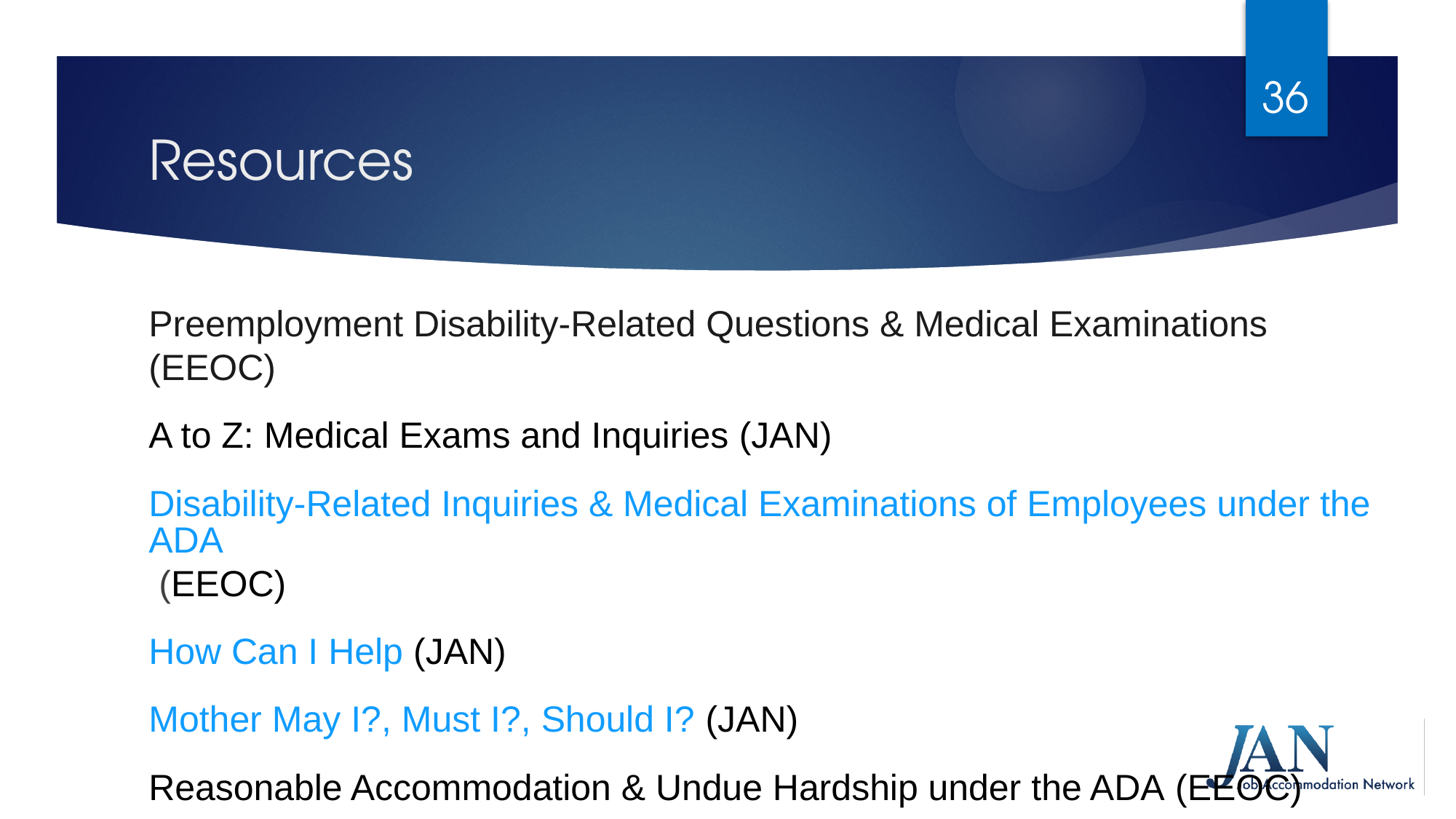

36
# Resources
Preemployment Disability-Related Questions & Medical Examinations (EEOC)
A to Z: Medical Exams and Inquiries (JAN)
Disability-Related Inquiries & Medical Examinations of Employees under the ADA (EEOC)
How Can I Help (JAN)
Mother May I?, Must I?, Should I? (JAN)
Reasonable Accommodation & Undue Hardship under the ADA (EEOC)